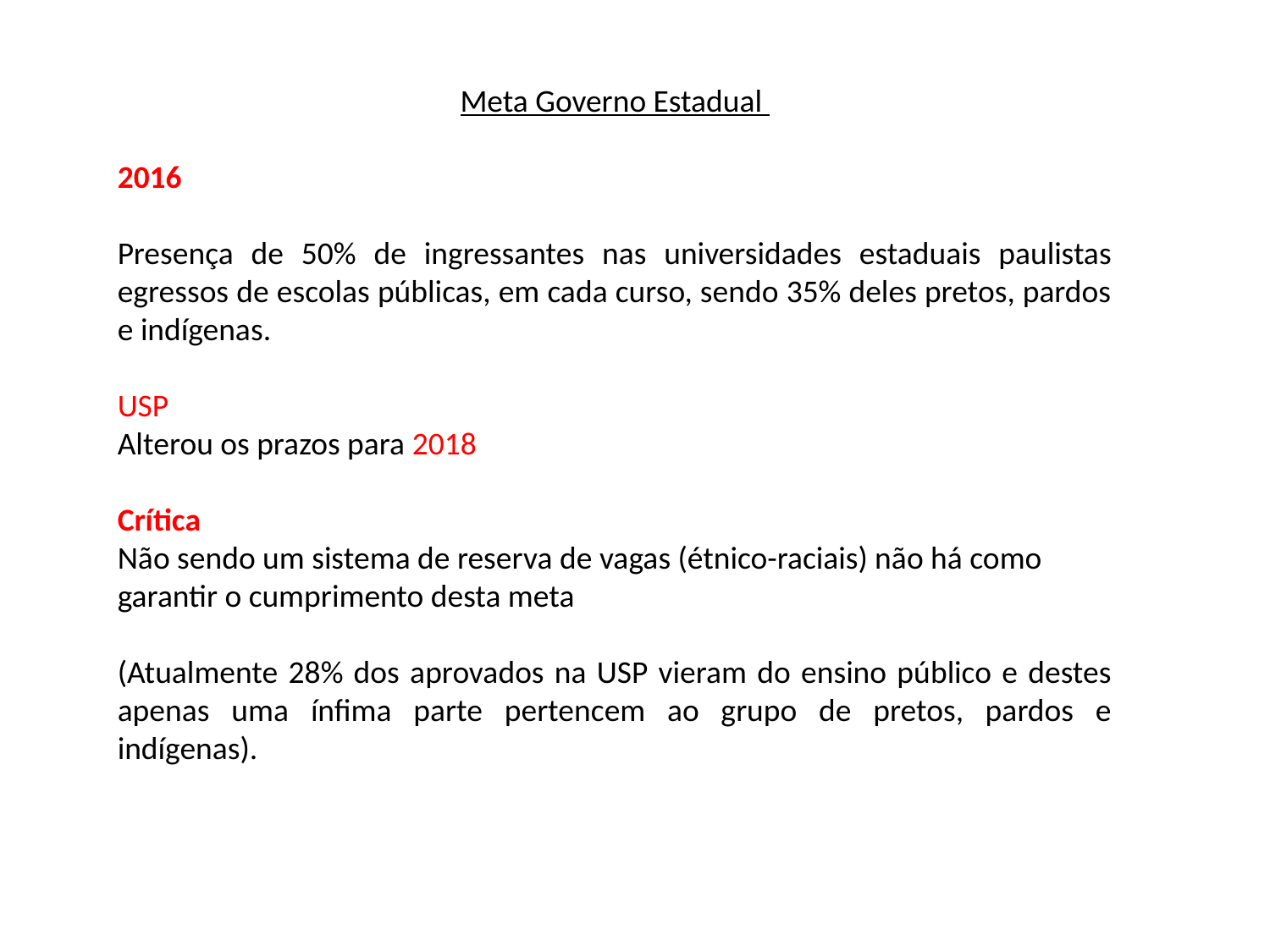

Meta Governo Estadual

2016

Presença de 50% de ingressantes nas universidades estaduais paulistas egressos de escolas públicas, em cada curso, sendo 35% deles pretos, pardos e indígenas.

USP
Alterou os prazos para 2018

Crítica
Não sendo um sistema de reserva de vagas (étnico-raciais) não há como garantir o cumprimento desta meta

(Atualmente 28% dos aprovados na USP vieram do ensino público e destes apenas uma ínfima parte pertencem ao grupo de pretos, pardos e indígenas).